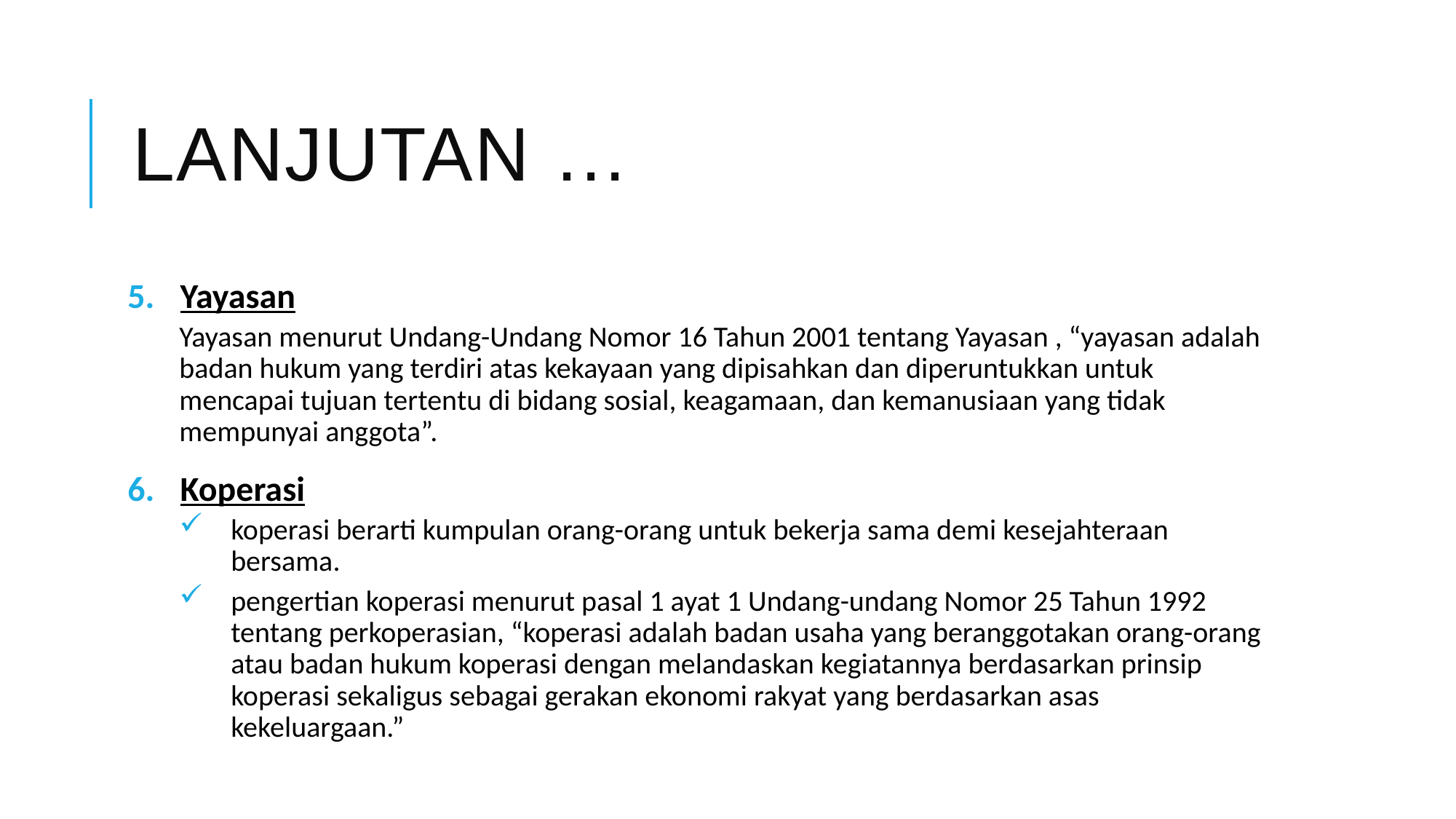

# Lanjutan …
Yayasan
Yayasan menurut Undang-Undang Nomor 16 Tahun 2001 tentang Yayasan , “yayasan adalah badan hukum yang terdiri atas kekayaan yang dipisahkan dan diperuntukkan untuk mencapai tujuan tertentu di bidang sosial, keagamaan, dan kemanusiaan yang tidak mempunyai anggota”.
Koperasi
koperasi berarti kumpulan orang-orang untuk bekerja sama demi kesejahteraan bersama.
pengertian koperasi menurut pasal 1 ayat 1 Undang-undang Nomor 25 Tahun 1992 tentang perkoperasian, “koperasi adalah badan usaha yang beranggotakan orang-orang atau badan hukum koperasi dengan melandaskan kegiatannya berdasarkan prinsip koperasi sekaligus sebagai gerakan ekonomi rakyat yang berdasarkan asas kekeluargaan.”